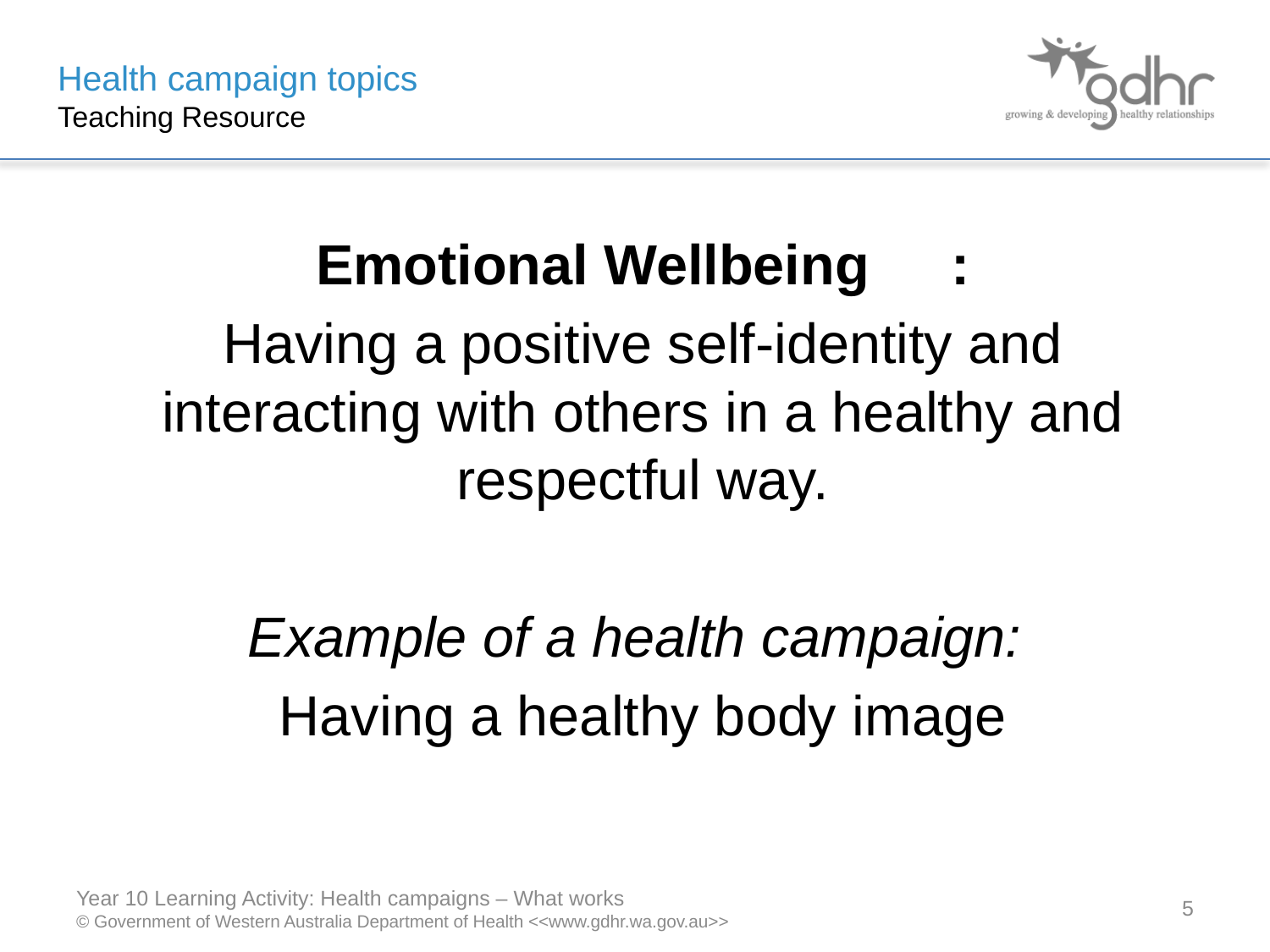

Emotional Wellbeing	:
Having a positive self-identity and interacting with others in a healthy and respectful way.

Example of a health campaign:
Having a healthy body image

Year 10 Learning Activity: Health campaigns – What works
© Government of Western Australia Department of Health <<www.gdhr.wa.gov.au>>
5